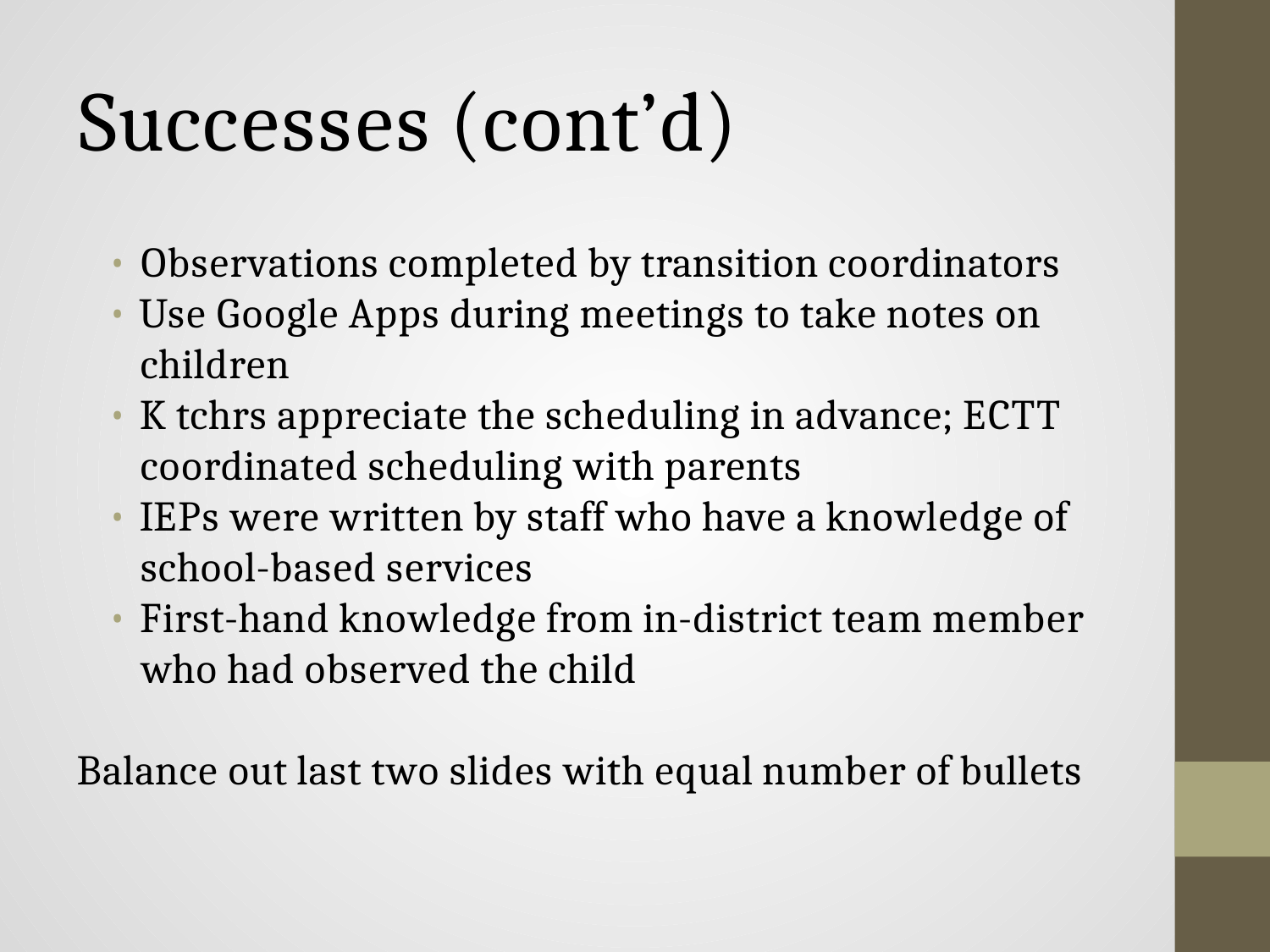

# Successes (cont’d)
Observations completed by transition coordinators
Use Google Apps during meetings to take notes on children
K tchrs appreciate the scheduling in advance; ECTT coordinated scheduling with parents
IEPs were written by staff who have a knowledge of school-based services
First-hand knowledge from in-district team member who had observed the child

Balance out last two slides with equal number of bullets